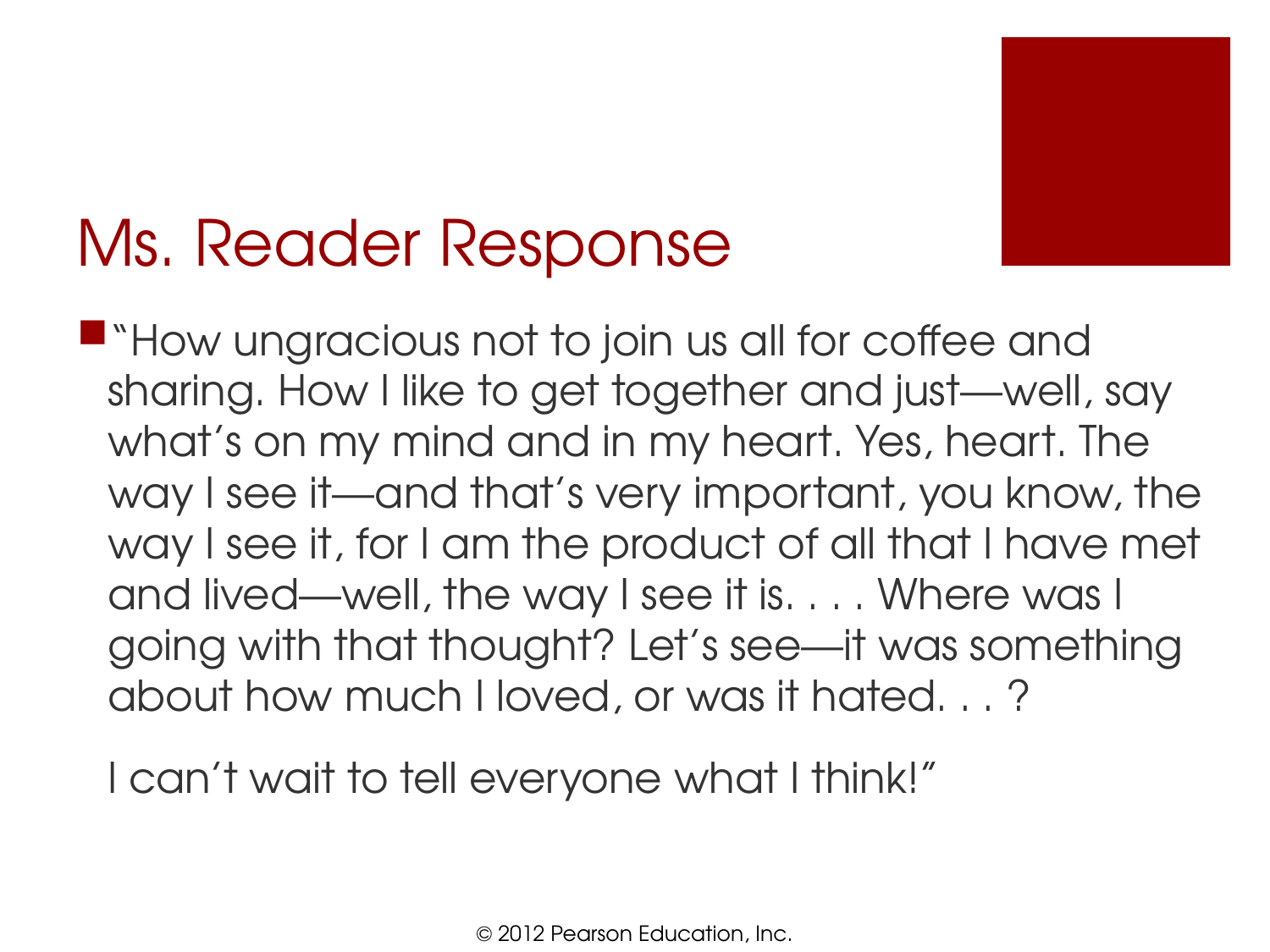

# Ms. Reader Response
“How ungracious not to join us all for coffee and sharing. How I like to get together and just—well, say what’s on my mind and in my heart. Yes, heart. The way I see it—and that’s very important, you know, the way I see it, for I am the product of all that I have met and lived—well, the way I see it is. . . . Where was I going with that thought? Let’s see—it was something about how much I loved, or was it hated. . . ?
	I can’t wait to tell everyone what I think!”
© 2012 Pearson Education, Inc.